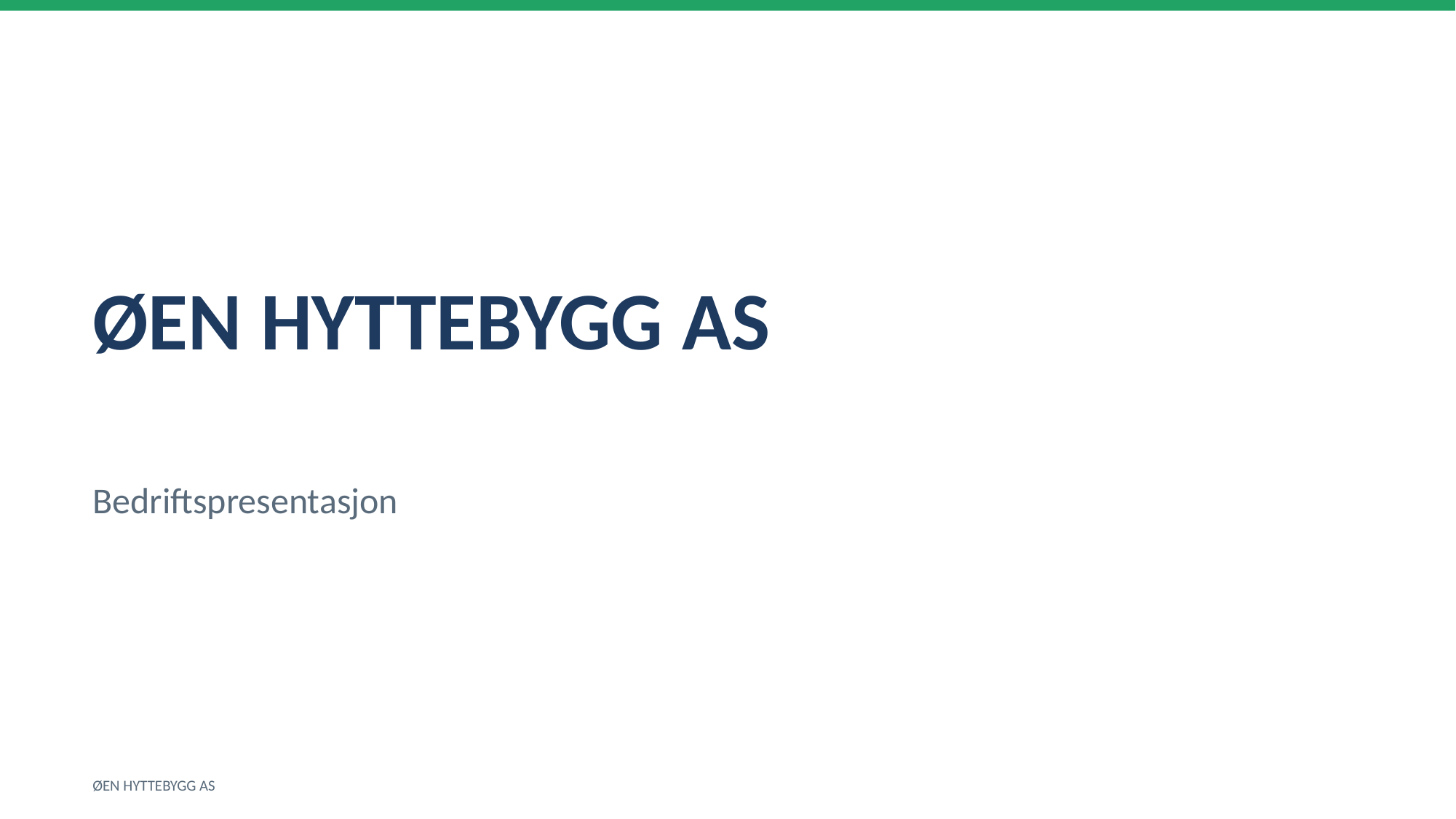

ØEN HYTTEBYGG AS
Bedriftspresentasjon
ØEN HYTTEBYGG AS